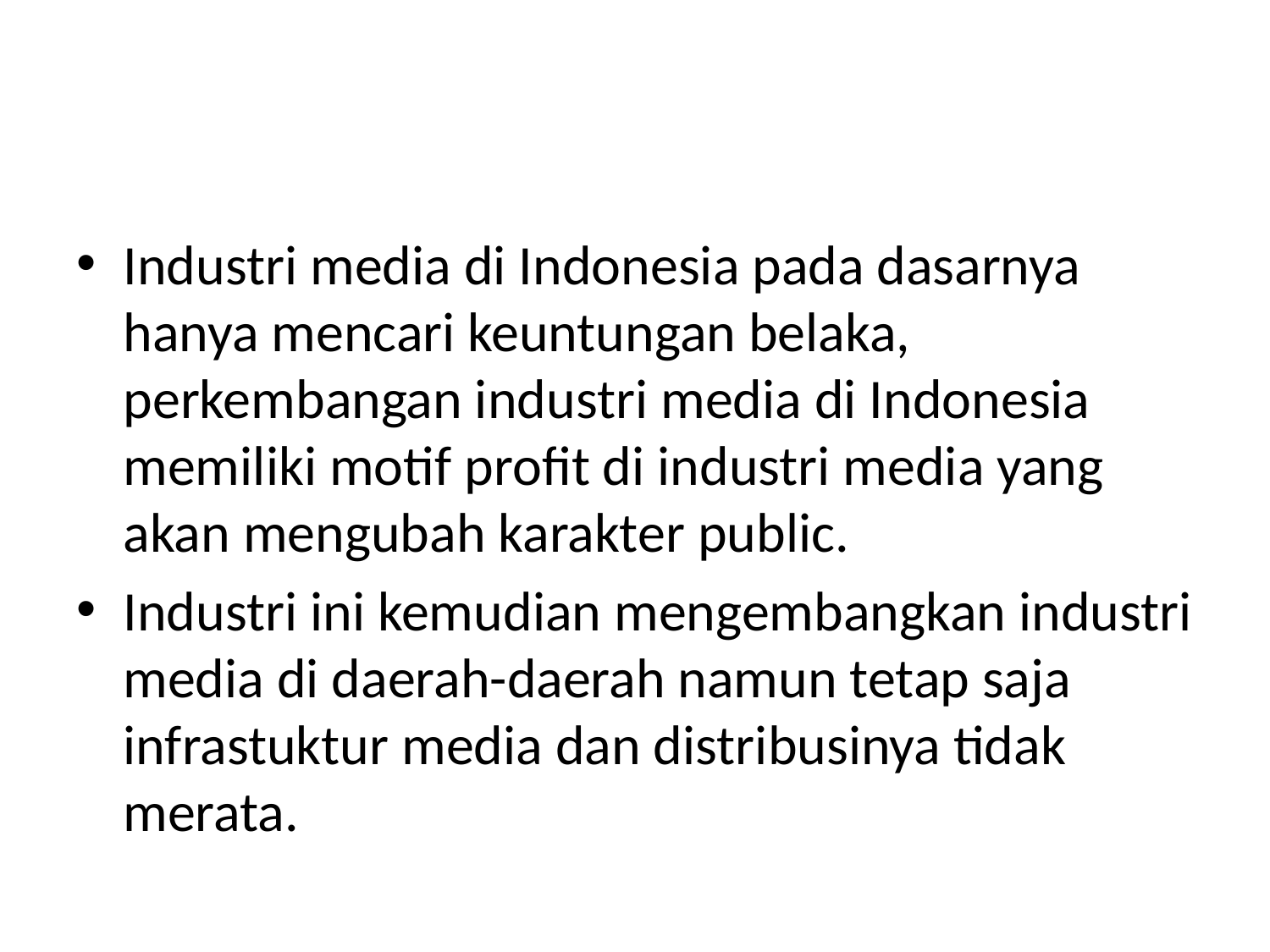

#
Industri media di Indonesia pada dasarnya hanya mencari keuntungan belaka, perkembangan industri media di Indonesia memiliki motif profit di industri media yang akan mengubah karakter public.
Industri ini kemudian mengembangkan industri media di daerah-daerah namun tetap saja infrastuktur media dan distribusinya tidak merata.